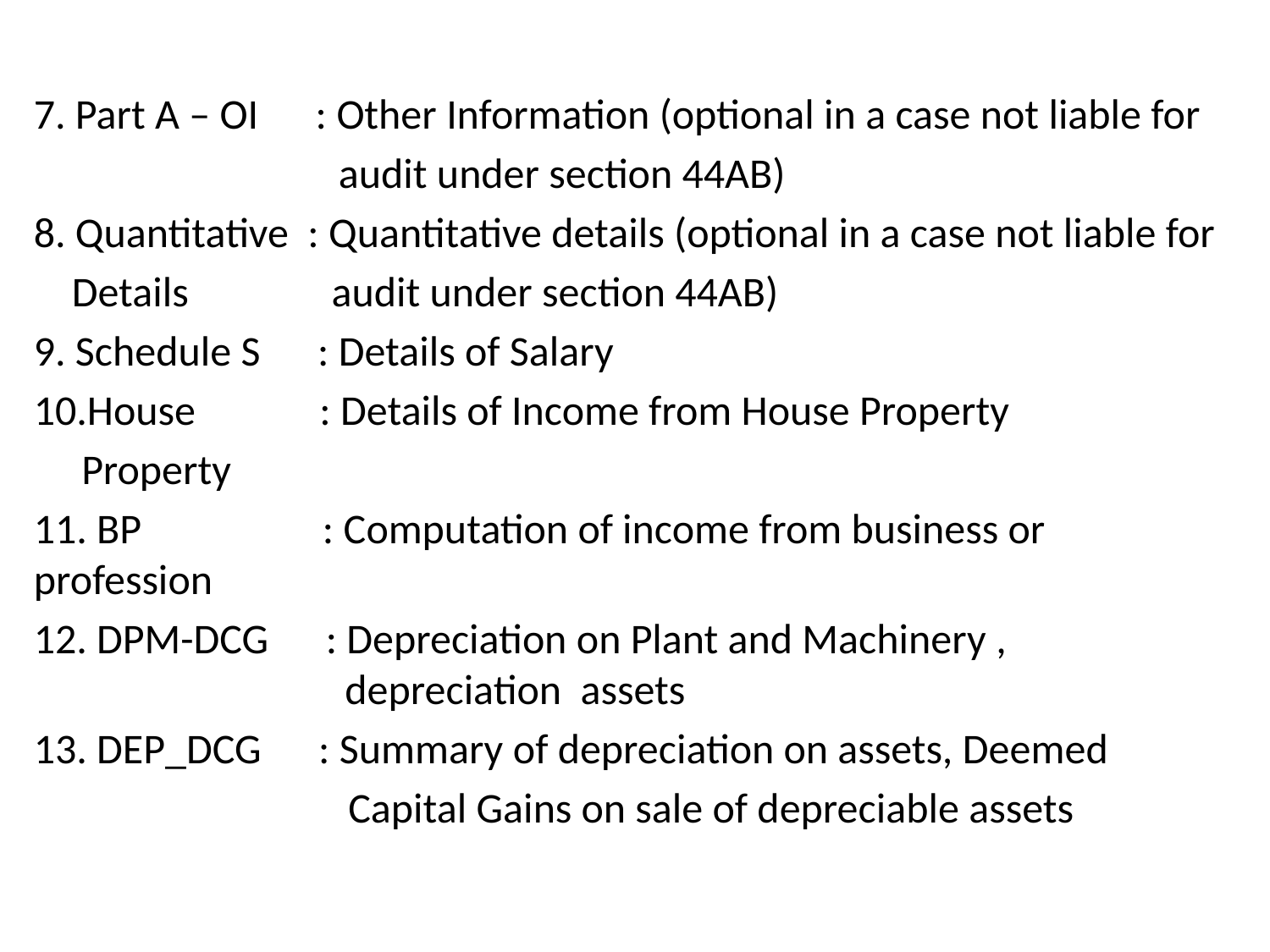

7. Part A – OI      : Other Information (optional in a case not liable for
                                audit under section 44AB)
8. Quantitative  : Quantitative details (optional in a case not liable for
    Details               audit under section 44AB)
9. Schedule S      : Details of Salary
10.House             : Details of Income from House Property
     Property
11. BP                   : Computation of income from business or profession
12. DPM-DCG      : Depreciation on Plant and Machinery ,  				      depreciation  assets
13. DEP_DCG      : Summary of depreciation on assets, Deemed
                                 Capital Gains on sale of depreciable assets